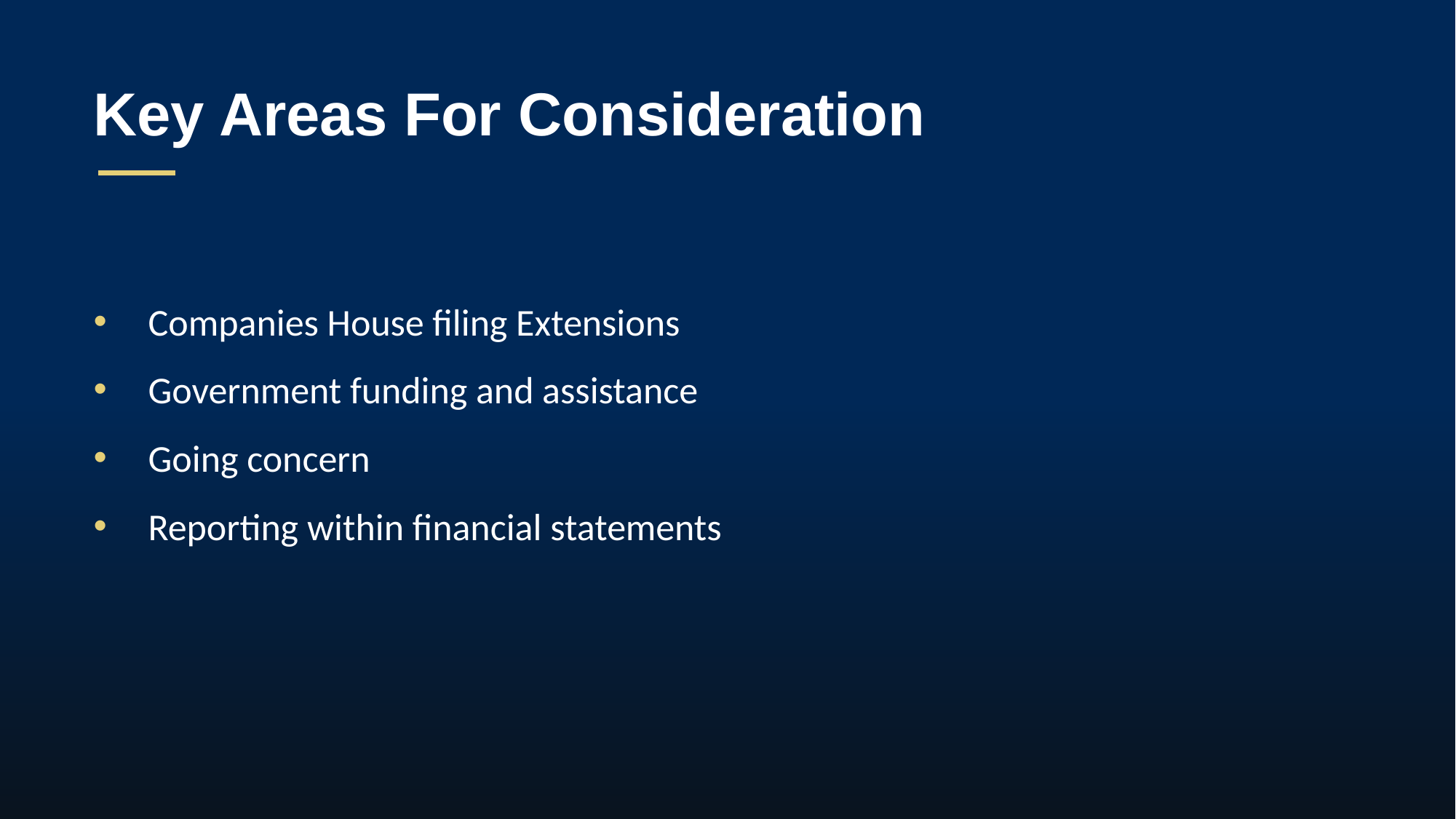

Key Areas For Consideration
Companies House filing Extensions
Government funding and assistance
Going concern
Reporting within financial statements